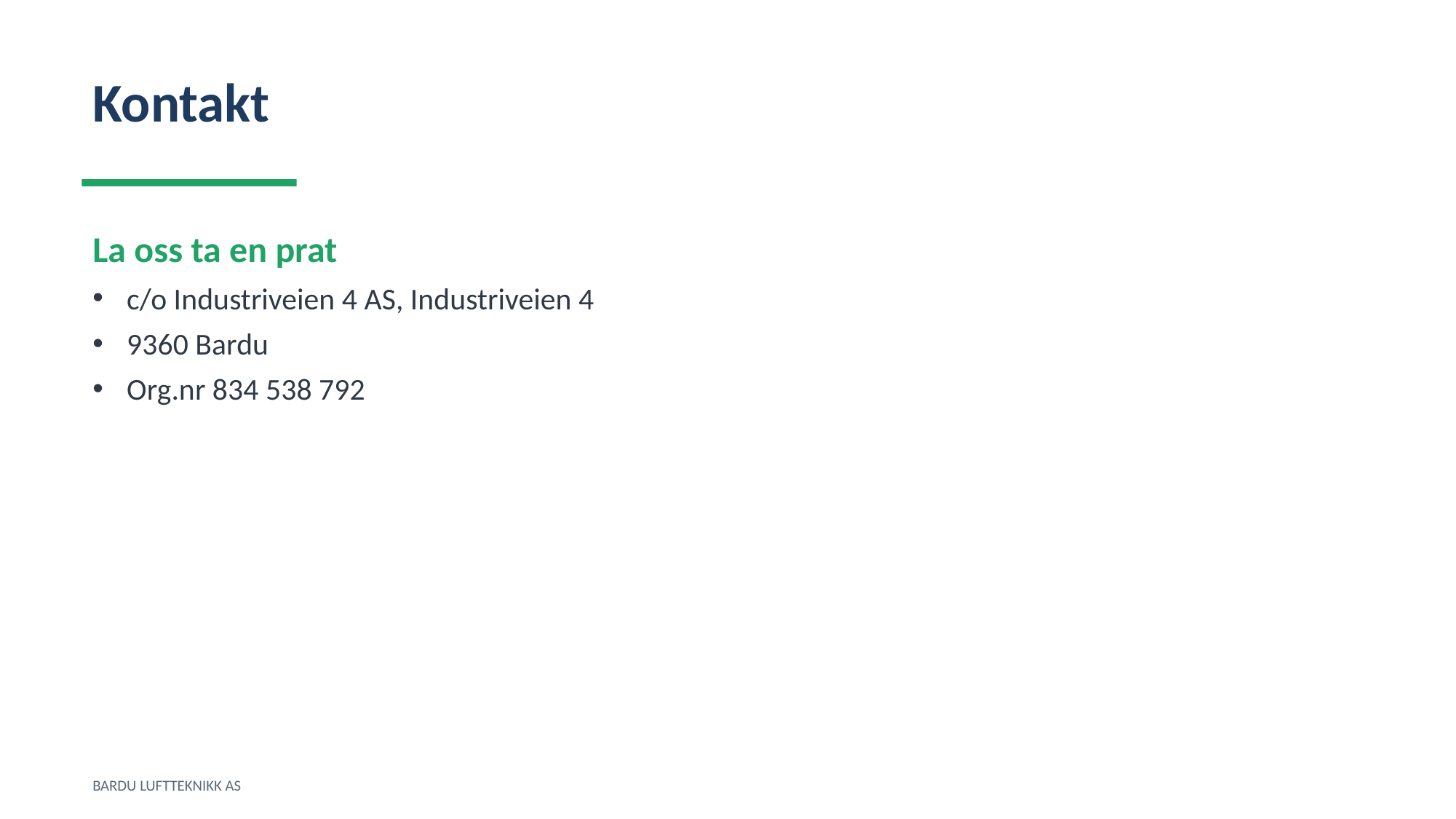

Kontakt

La oss ta en prat
c/o Industriveien 4 AS, Industriveien 4
9360 Bardu
Org.nr 834 538 792
BARDU LUFTTEKNIKK AS